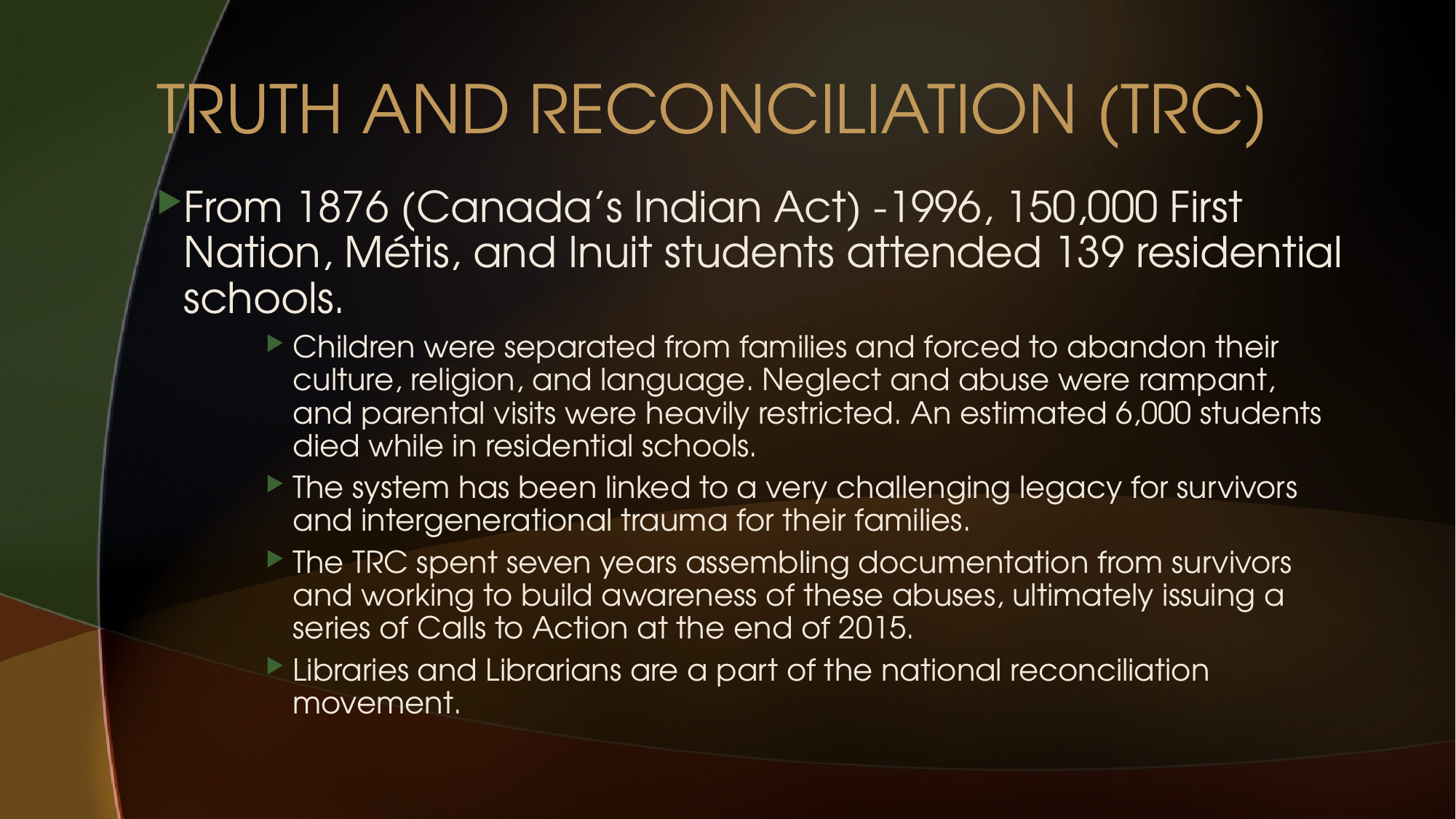

# TRUTH AND RECONCILIATION (TRC)
From 1876 (Canada’s Indian Act) -1996, 150,000 First Nation, Métis, and Inuit students attended 139 residential schools.
Children were separated from families and forced to abandon their culture, religion, and language. Neglect and abuse were rampant, and parental visits were heavily restricted. An estimated 6,000 students died while in residential schools.
The system has been linked to a very challenging legacy for survivors and intergenerational trauma for their families.
The TRC spent seven years assembling documentation from survivors and working to build awareness of these abuses, ultimately issuing a series of Calls to Action at the end of 2015.
Libraries and Librarians are a part of the national reconciliation movement.